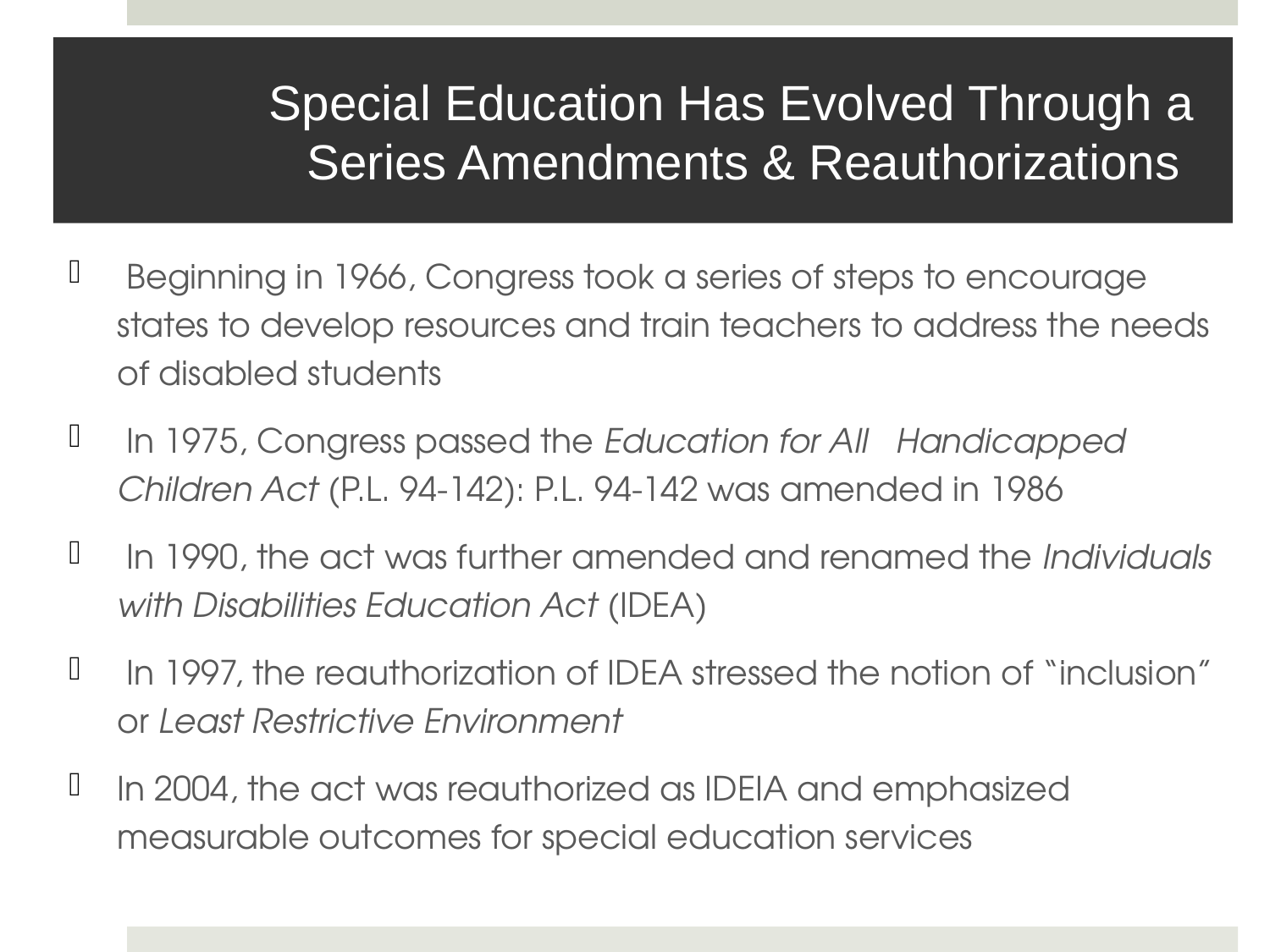

# Special Education Has Evolved Through a Series Amendments & Reauthorizations
 Beginning in 1966, Congress took a series of steps to encourage states to develop resources and train teachers to address the needs of disabled students
 In 1975, Congress passed the Education for All   Handicapped Children Act (P.L. 94-142): P.L. 94-142 was amended in 1986
 In 1990, the act was further amended and renamed the Individuals with Disabilities Education Act (IDEA)
 In 1997, the reauthorization of IDEA stressed the notion of “inclusion” or Least Restrictive Environment
In 2004, the act was reauthorized as IDEIA and emphasized measurable outcomes for special education services